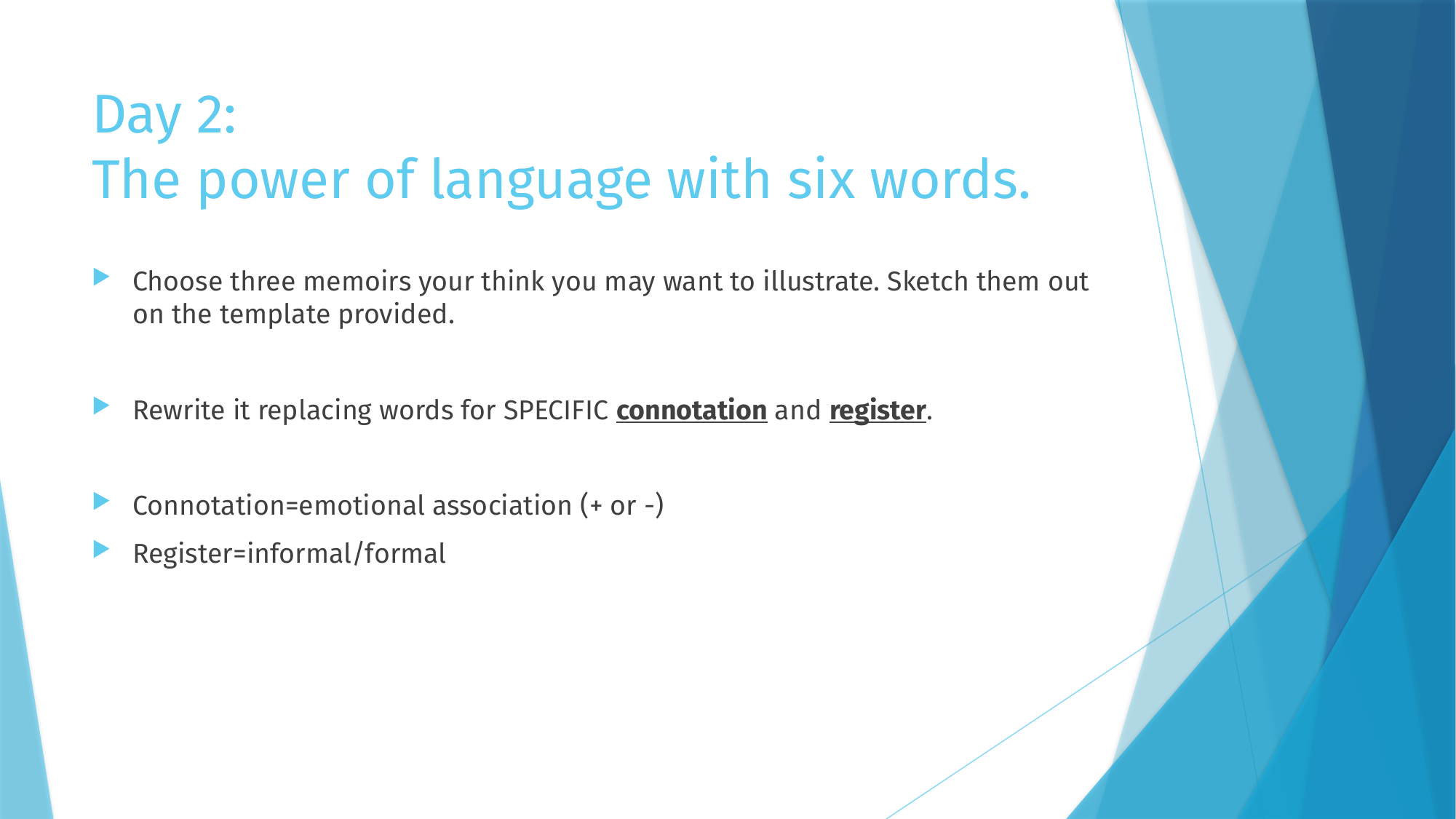

# Day 2: The power of language with six words.
Choose three memoirs your think you may want to illustrate. Sketch them out on the template provided.

Rewrite it replacing words for SPECIFIC connotation and register.

Connotation=emotional association (+ or -)
Register=informal/formal